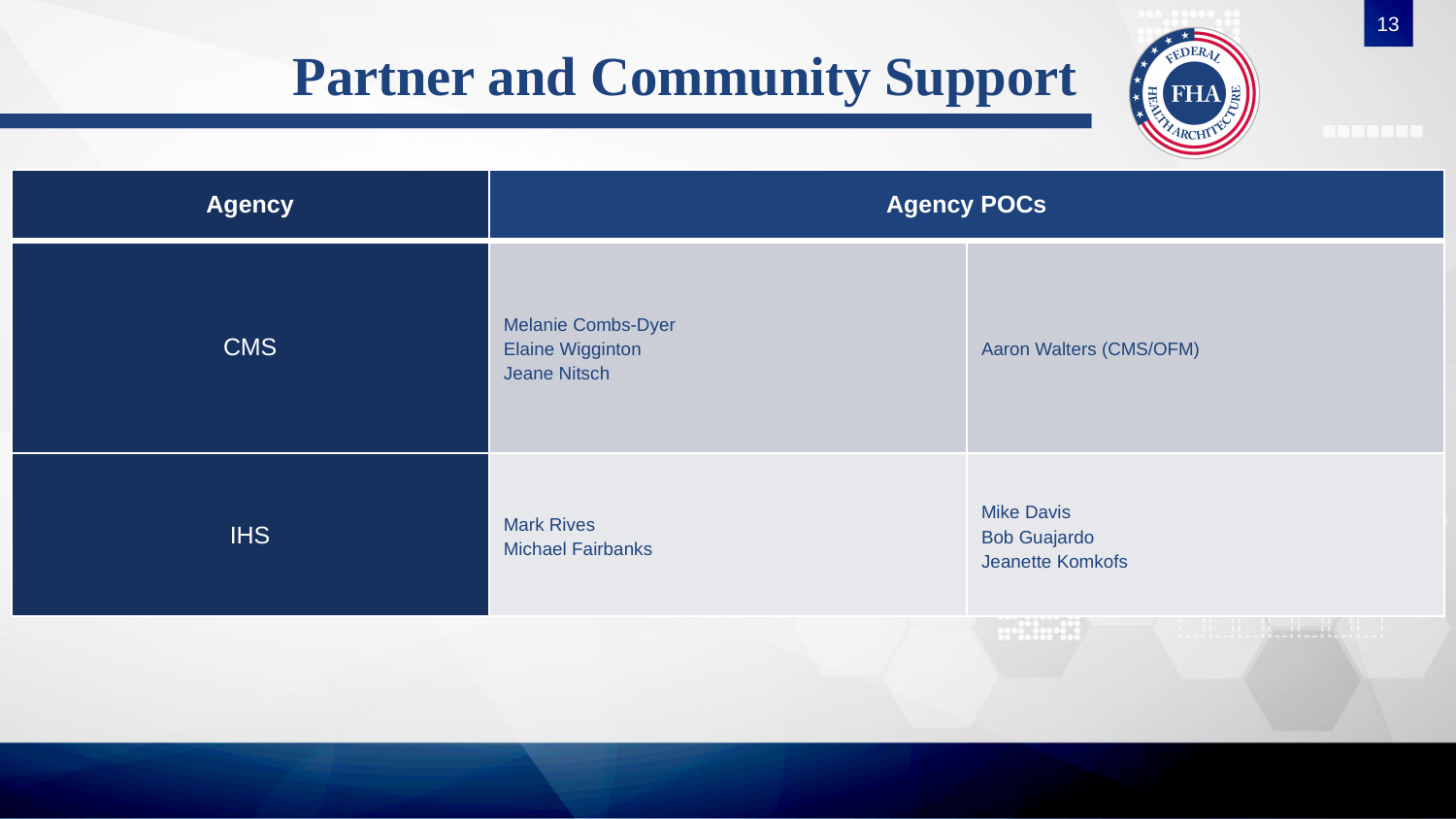

13
# Partner and Community Support
| Agency | Agency POCs |  |
| --- | --- | --- |
| CMS | Melanie Combs-Dyer Elaine Wigginton Jeane Nitsch | Aaron Walters (CMS/OFM) |
| IHS | Mark Rives Michael Fairbanks | Mike Davis Bob Guajardo Jeanette Komkofs |